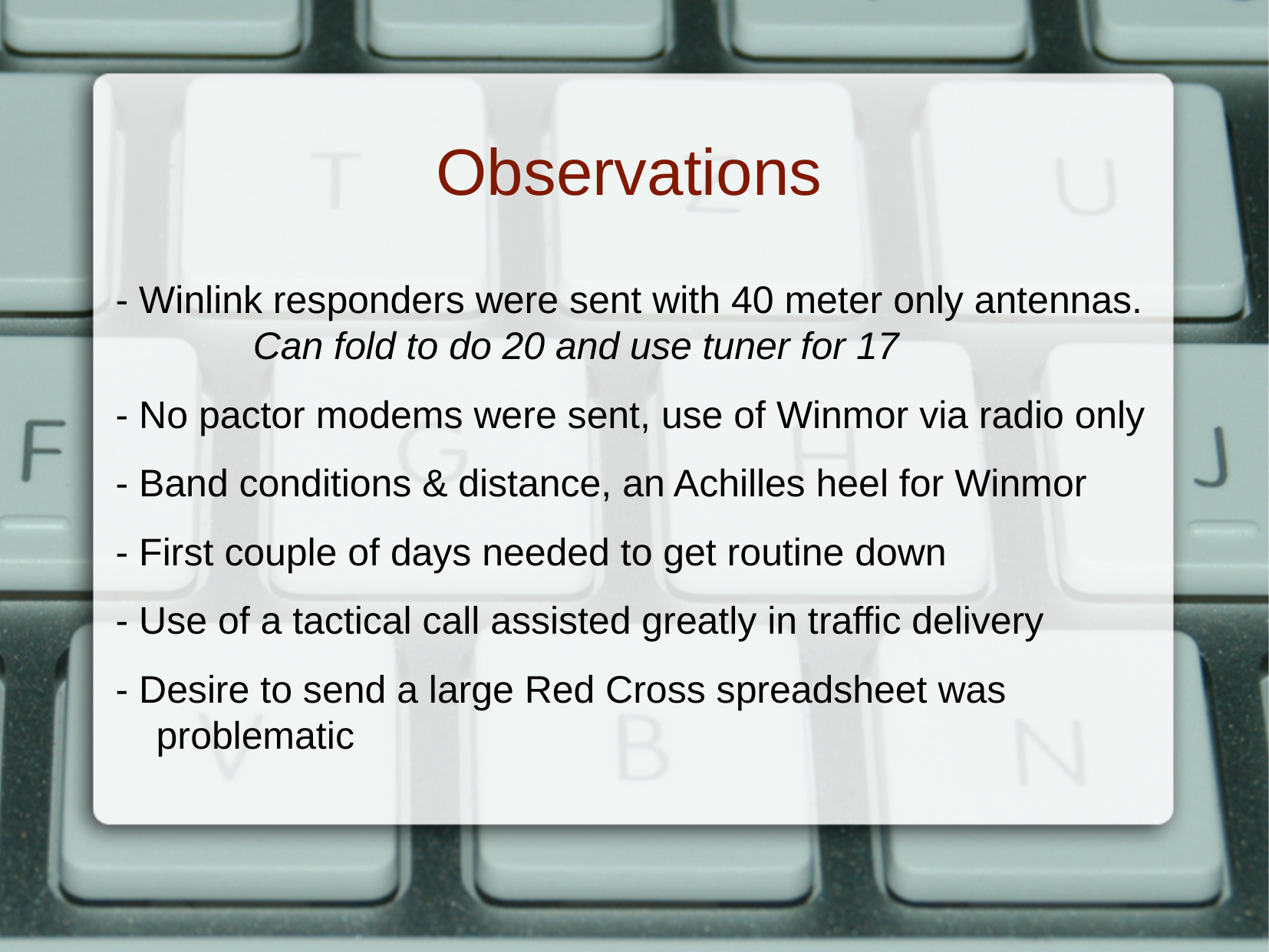

Observations
- Winlink responders were sent with 40 meter only antennas.           Can fold to do 20 and use tuner for 17
- No pactor modems were sent, use of Winmor via radio only
- Band conditions & distance, an Achilles heel for Winmor
- First couple of days needed to get routine down
- Use of a tactical call assisted greatly in traffic delivery
- Desire to send a large Red Cross spreadsheet was problematic